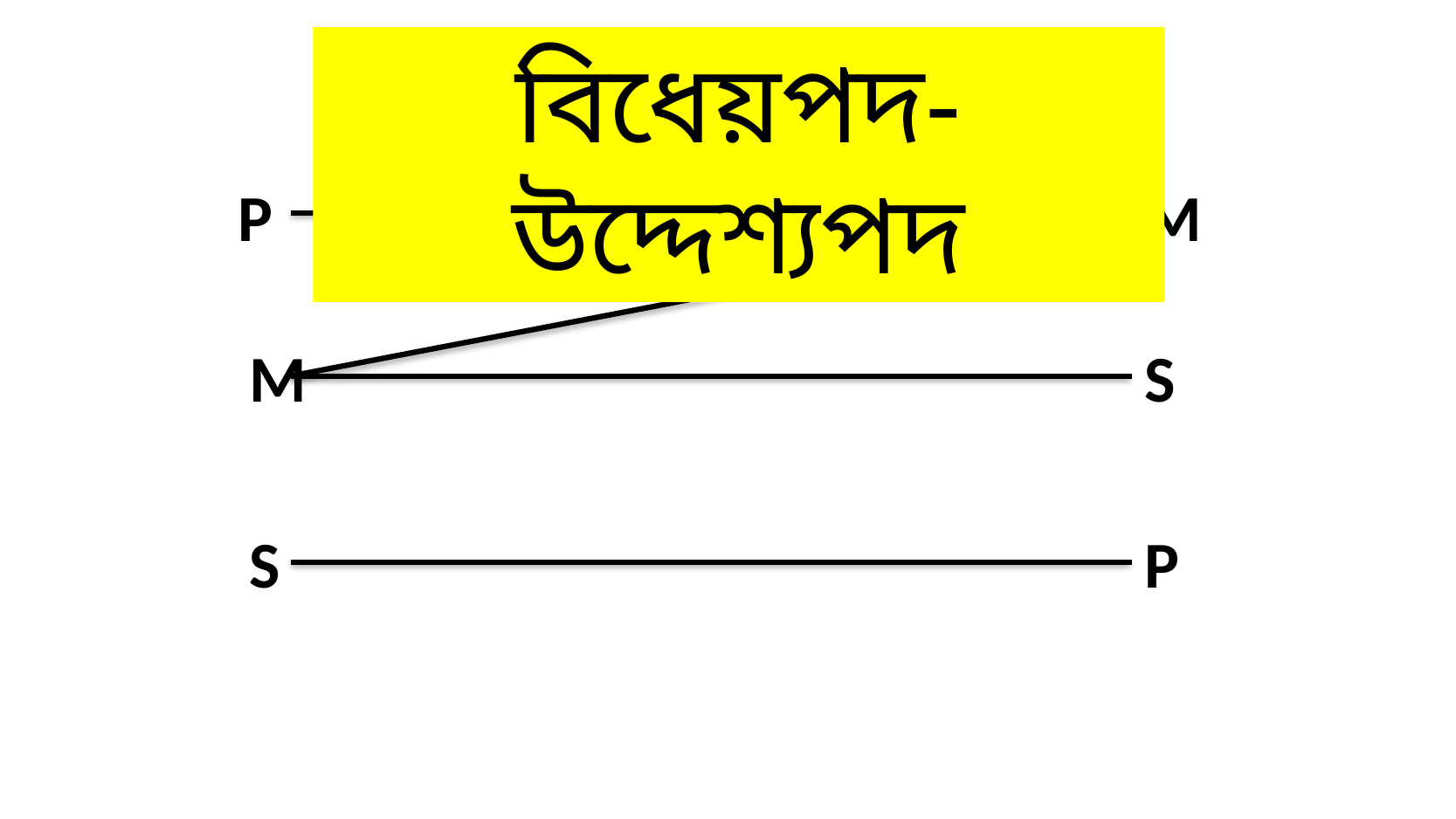

বিধেয়পদ-উদ্দেশ্যপদ
P
M
M
S
S
P